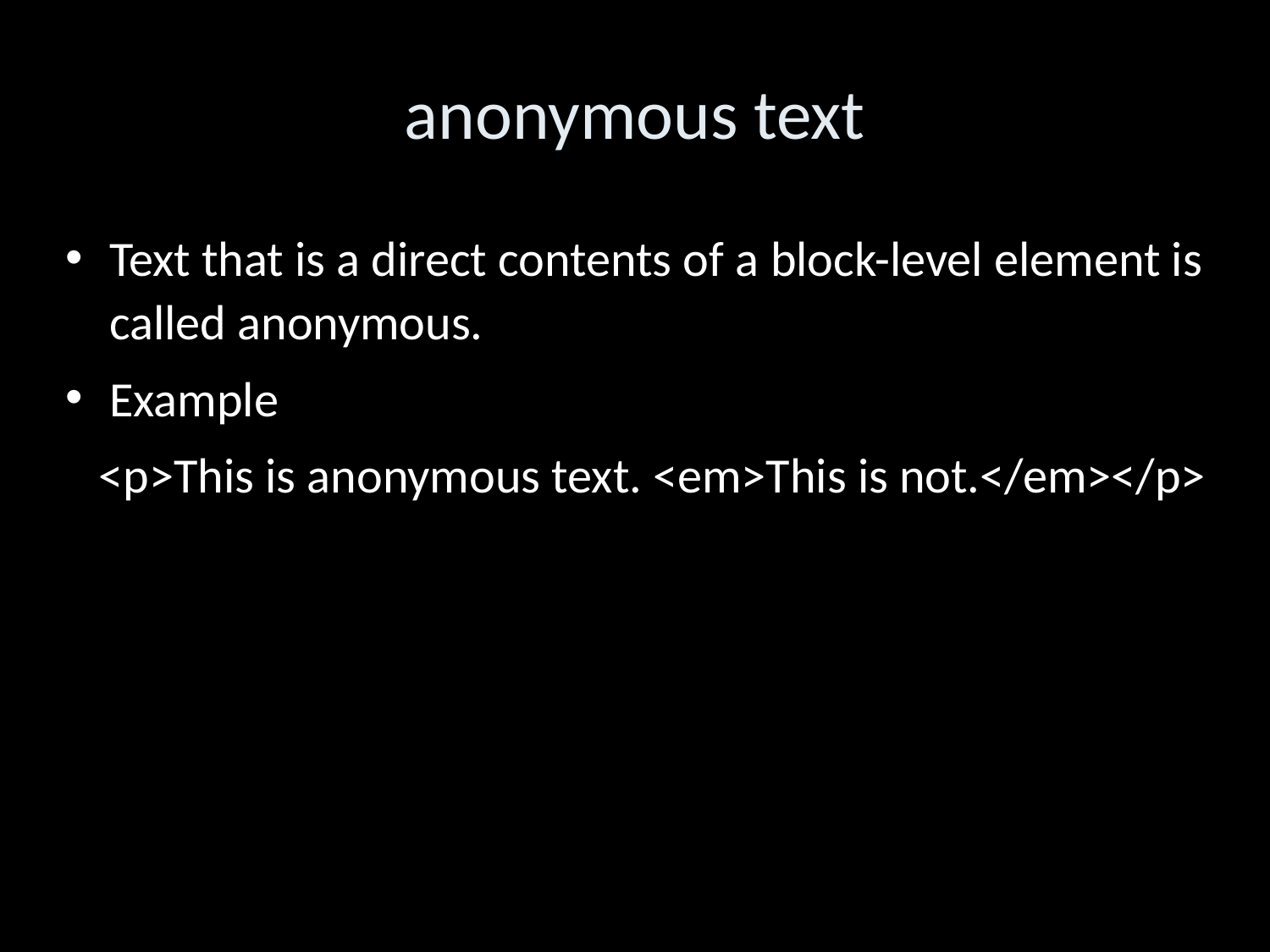

anonymous text
Text that is a direct contents of a block-level element is called anonymous.
Example
   <p>This is anonymous text. <em>This is not.</em></p>